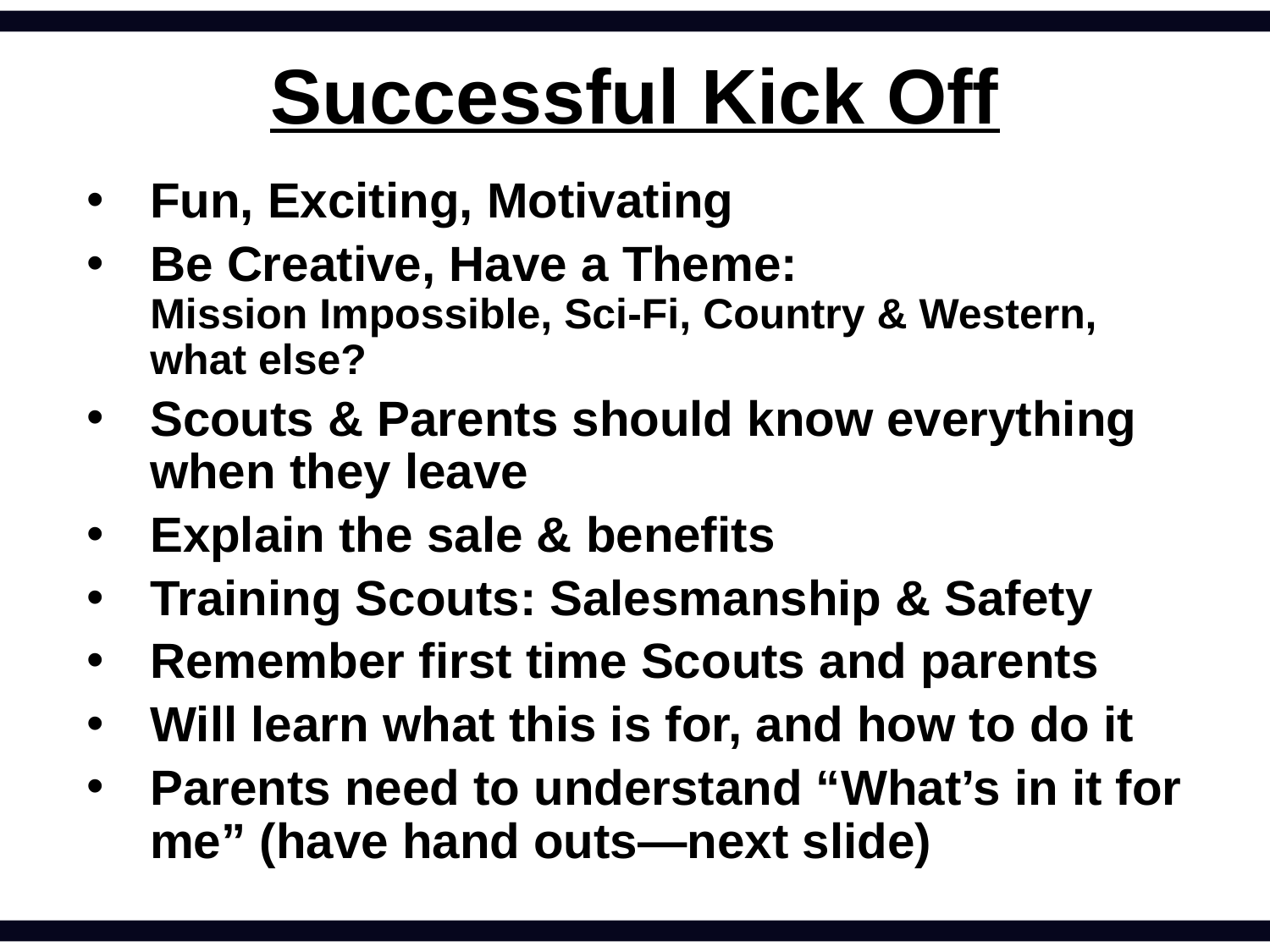

Successful Kick Off
Fun, Exciting, Motivating
Be Creative, Have a Theme:
Mission Impossible, Sci-Fi, Country & Western, what else?
Scouts & Parents should know everything when they leave
Explain the sale & benefits
Training Scouts: Salesmanship & Safety
Remember first time Scouts and parents
Will learn what this is for, and how to do it
Parents need to understand “What’s in it for me” (have hand outs—next slide)